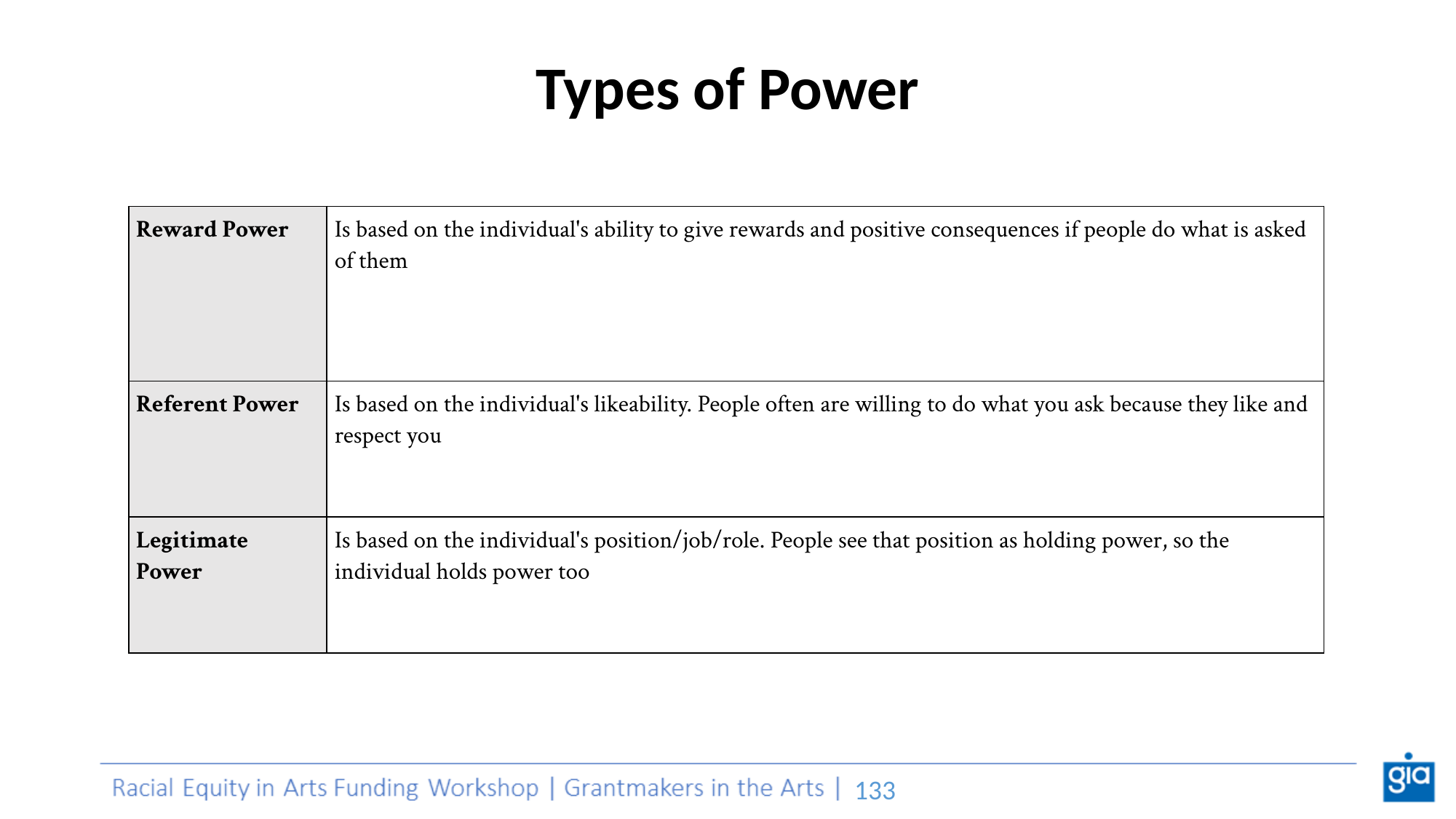

# Types of Power
| Reward Power | Is based on the individual's ability to give rewards and positive consequences if people do what is asked of them |
| --- | --- |
| Referent Power | Is based on the individual's likeability. People often are willing to do what you ask because they like and respect you |
| Legitimate Power | Is based on the individual's position/job/role. People see that position as holding power, so the individual holds power too |
133